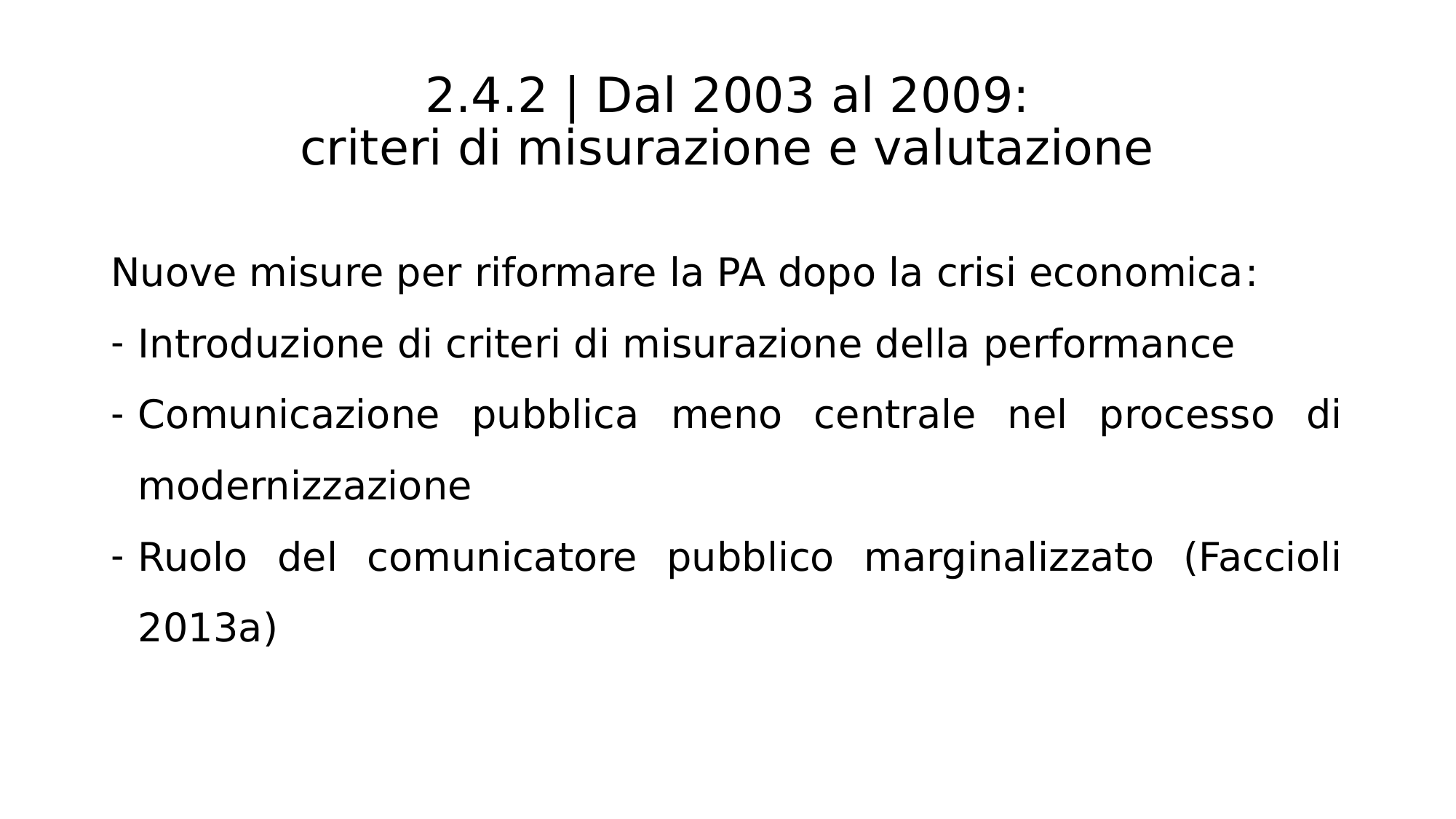

# 2.4.2 | Dal 2003 al 2009: criteri di misurazione e valutazione
Nuove misure per riformare la PA dopo la crisi economica:
Introduzione di criteri di misurazione della performance
Comunicazione pubblica meno centrale nel processo di modernizzazione
Ruolo del comunicatore pubblico marginalizzato (Faccioli 2013a)